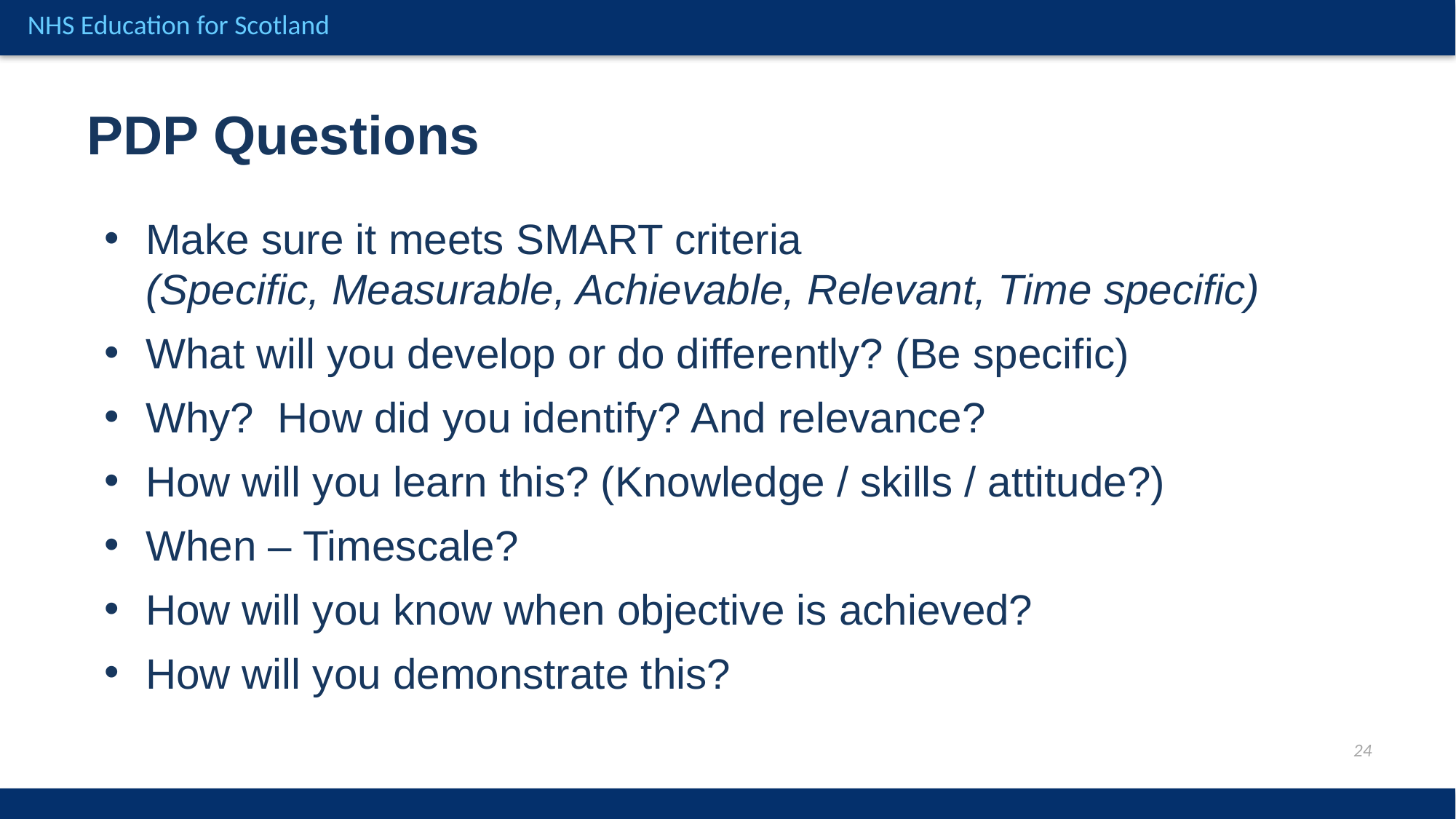

PDP Questions
Make sure it meets SMART criteria
(Specific, Measurable, Achievable, Relevant, Time specific)
What will you develop or do differently? (Be specific)
Why?  How did you identify? And relevance?
How will you learn this? (Knowledge / skills / attitude?)
When – Timescale?
How will you know when objective is achieved?
How will you demonstrate this?